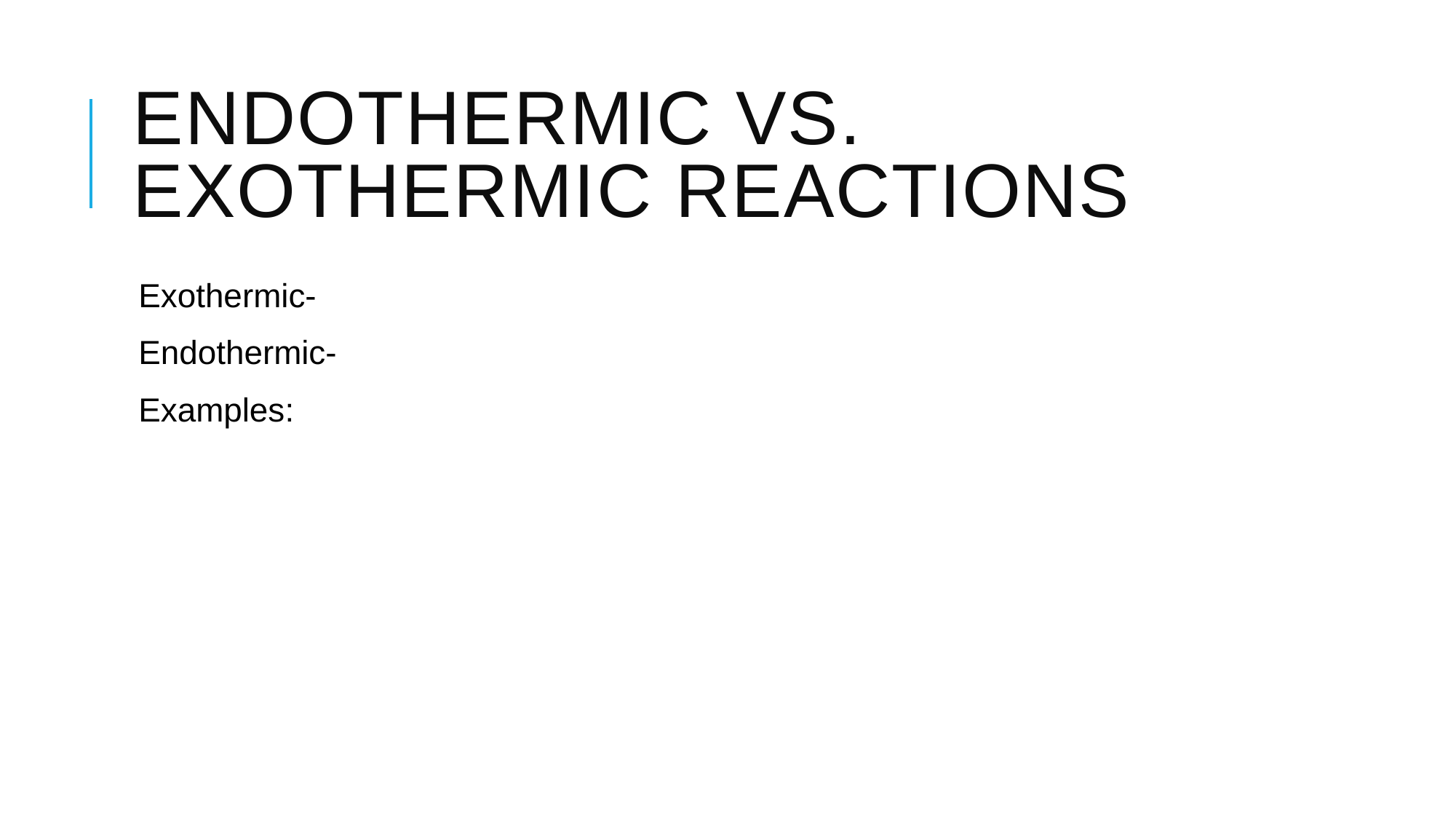

# Endothermic Vs. Exothermic Reactions
Exothermic-
Endothermic-
Examples: